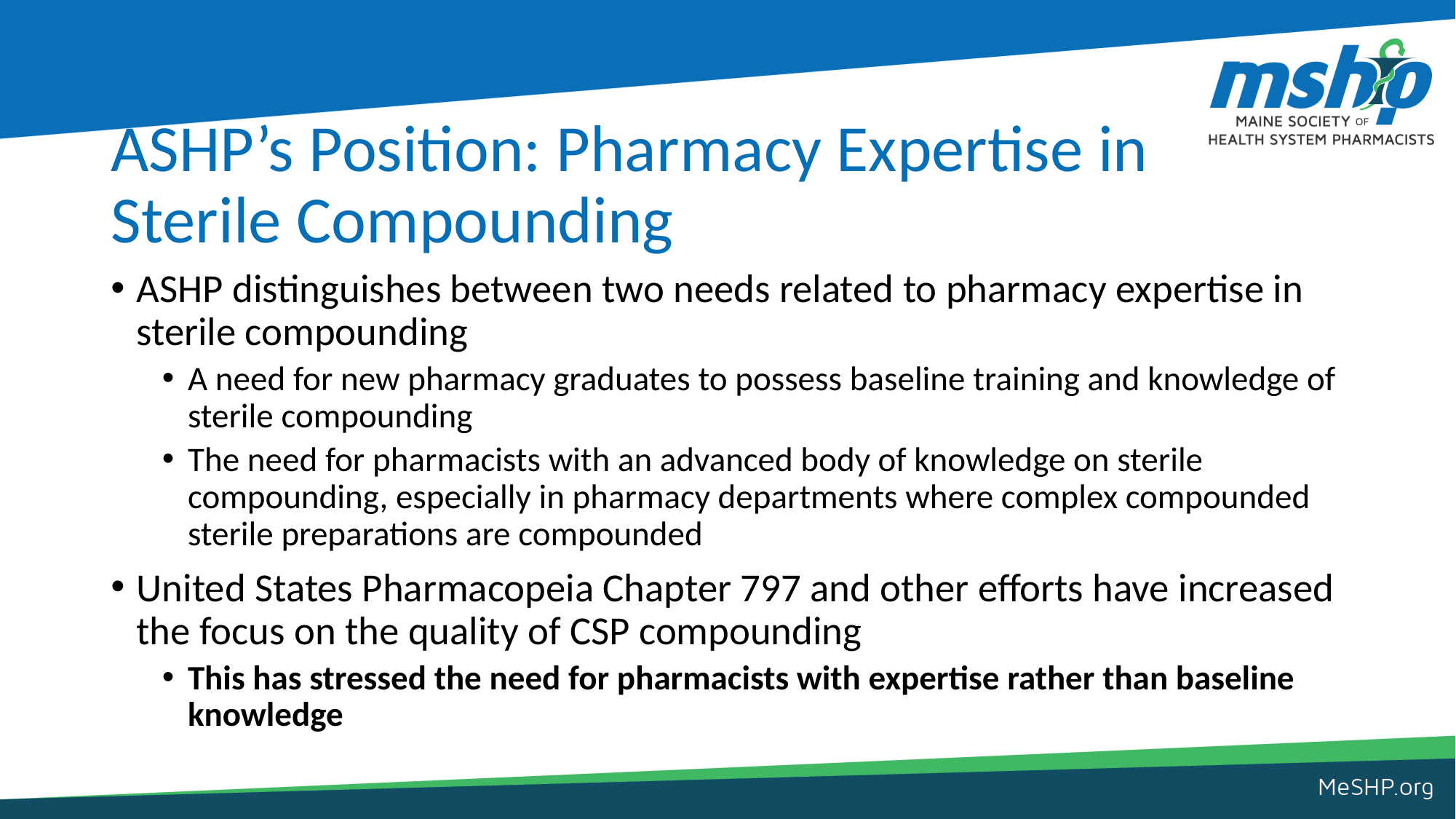

# ASHP’s Position: Pharmacy Expertise in Sterile Compounding
ASHP distinguishes between two needs related to pharmacy expertise in sterile compounding
A need for new pharmacy graduates to possess baseline training and knowledge of sterile compounding
The need for pharmacists with an advanced body of knowledge on sterile compounding, especially in pharmacy departments where complex compounded sterile preparations are compounded
United States Pharmacopeia Chapter 797 and other efforts have increased the focus on the quality of CSP compounding
This has stressed the need for pharmacists with expertise rather than baseline knowledge